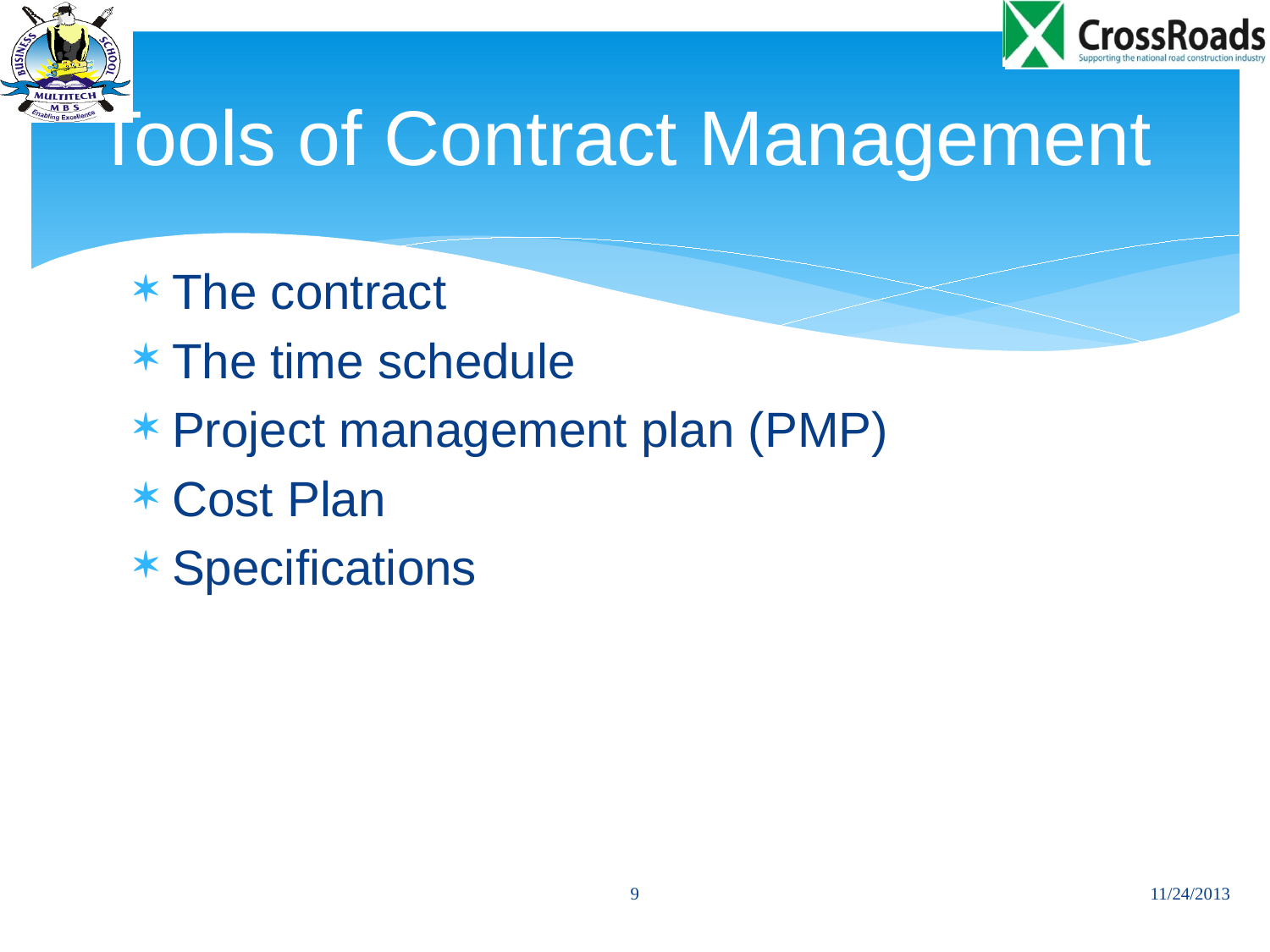

# Tools of Contract Management
The contract
The time schedule
Project management plan (PMP)
Cost Plan
Specifications
9
11/24/2013